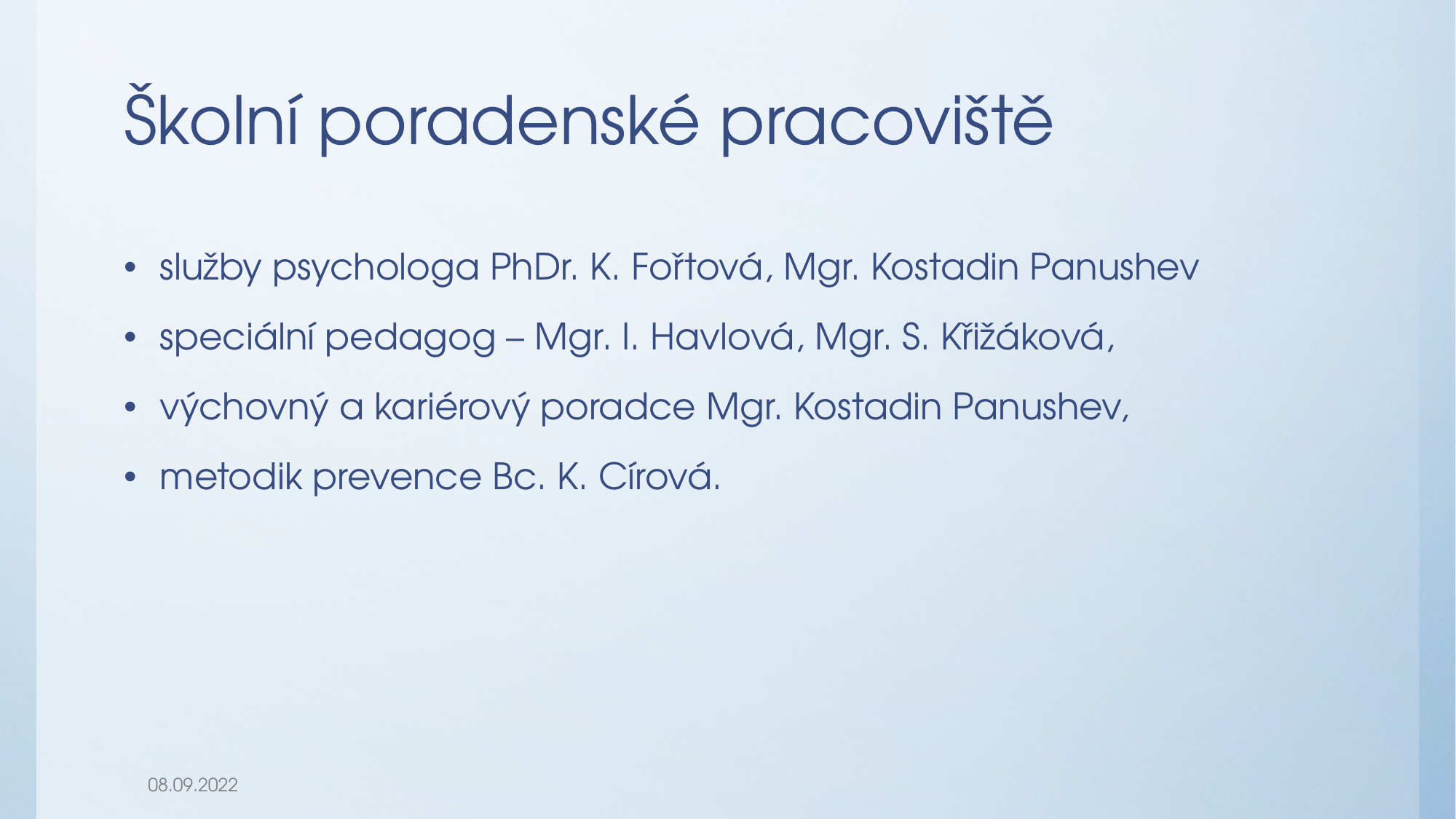

# Školní poradenské pracoviště

služby psychologa PhDr. K. Fořtová, Mgr. Kostadin Panushev
speciální pedagog – Mgr. I. Havlová, Mgr. S. Křižáková,
výchovný a kariérový poradce Mgr. Kostadin Panushev,
metodik prevence Bc. K. Círová.

08.09.2022